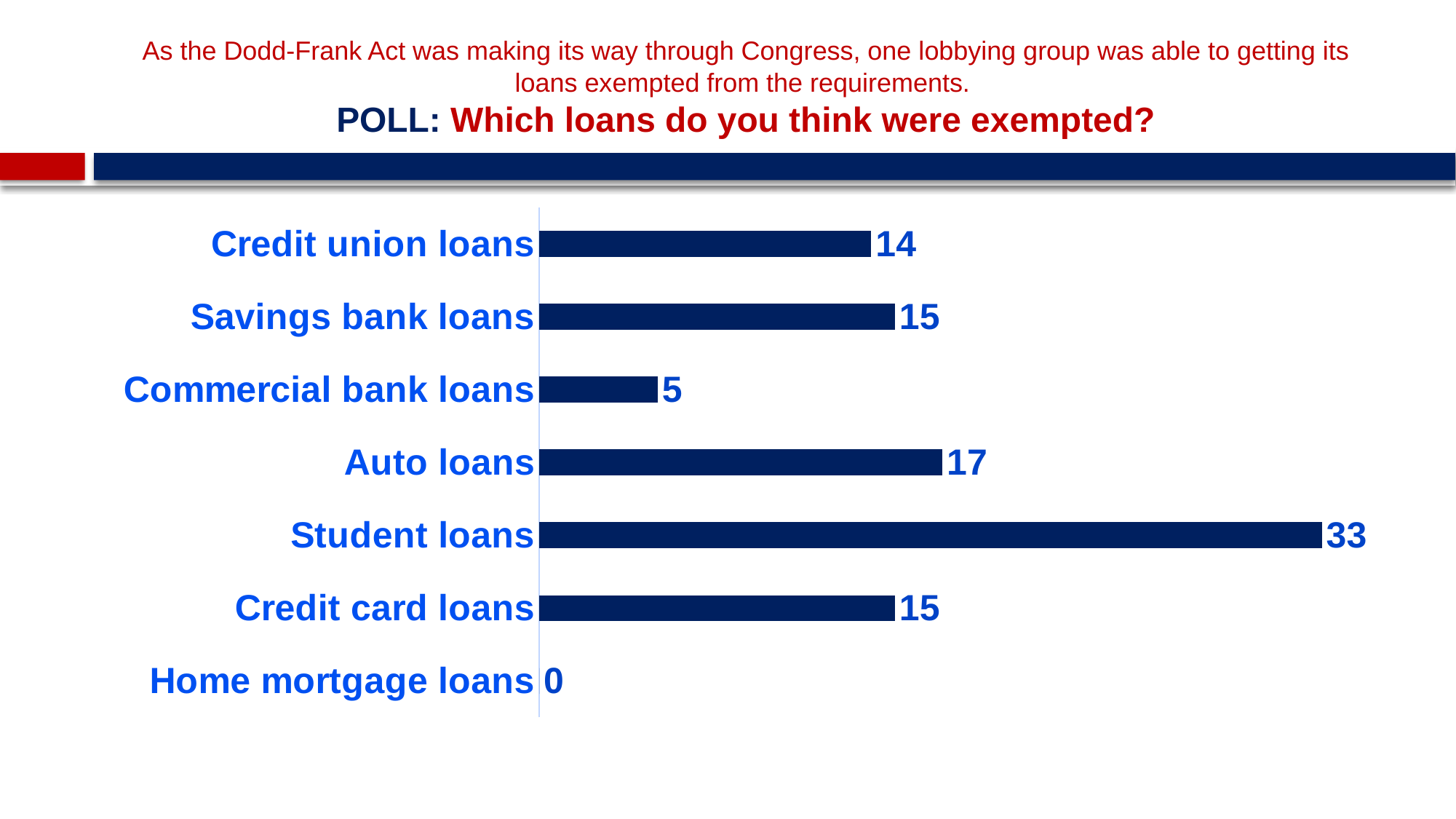

# As the Dodd-Frank Act was making its way through Congress, one lobbying group was able to getting its loans exempted from the requirements. POLL: Which loans do you think were exempted?

### Chart

| Category | Series 1 |
|---|---|
| Home mortgage loans | 0.0 |
| Credit card loans | 15.0 |
| Student loans | 33.0 |
| Auto loans | 17.0 |
| Commercial bank loans | 5.0 |
| Savings bank loans | 15.0 |
| Credit union loans | 14.0 |